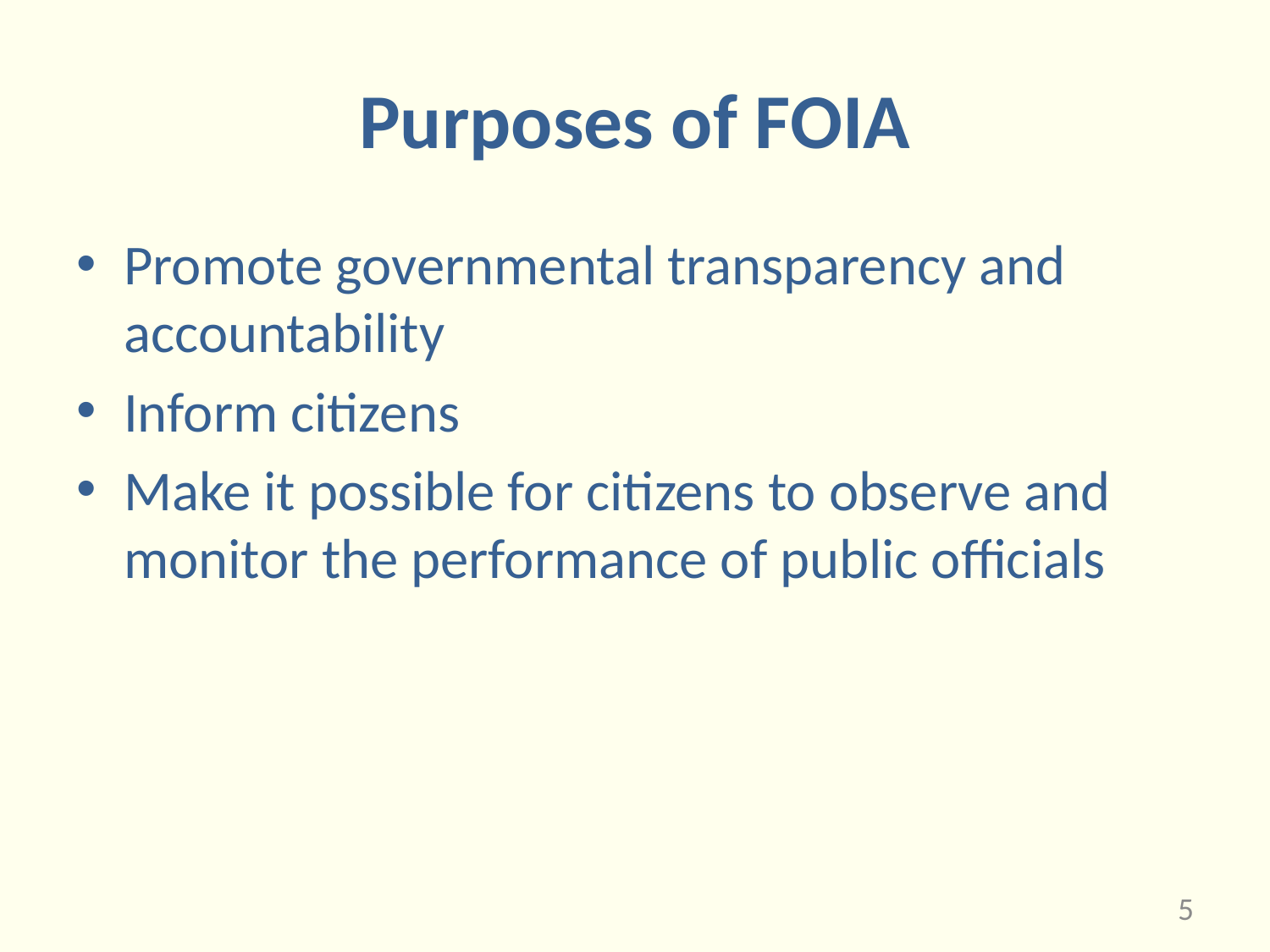

# Purposes of FOIA
Promote governmental transparency and accountability
Inform citizens
Make it possible for citizens to observe and monitor the performance of public officials

5